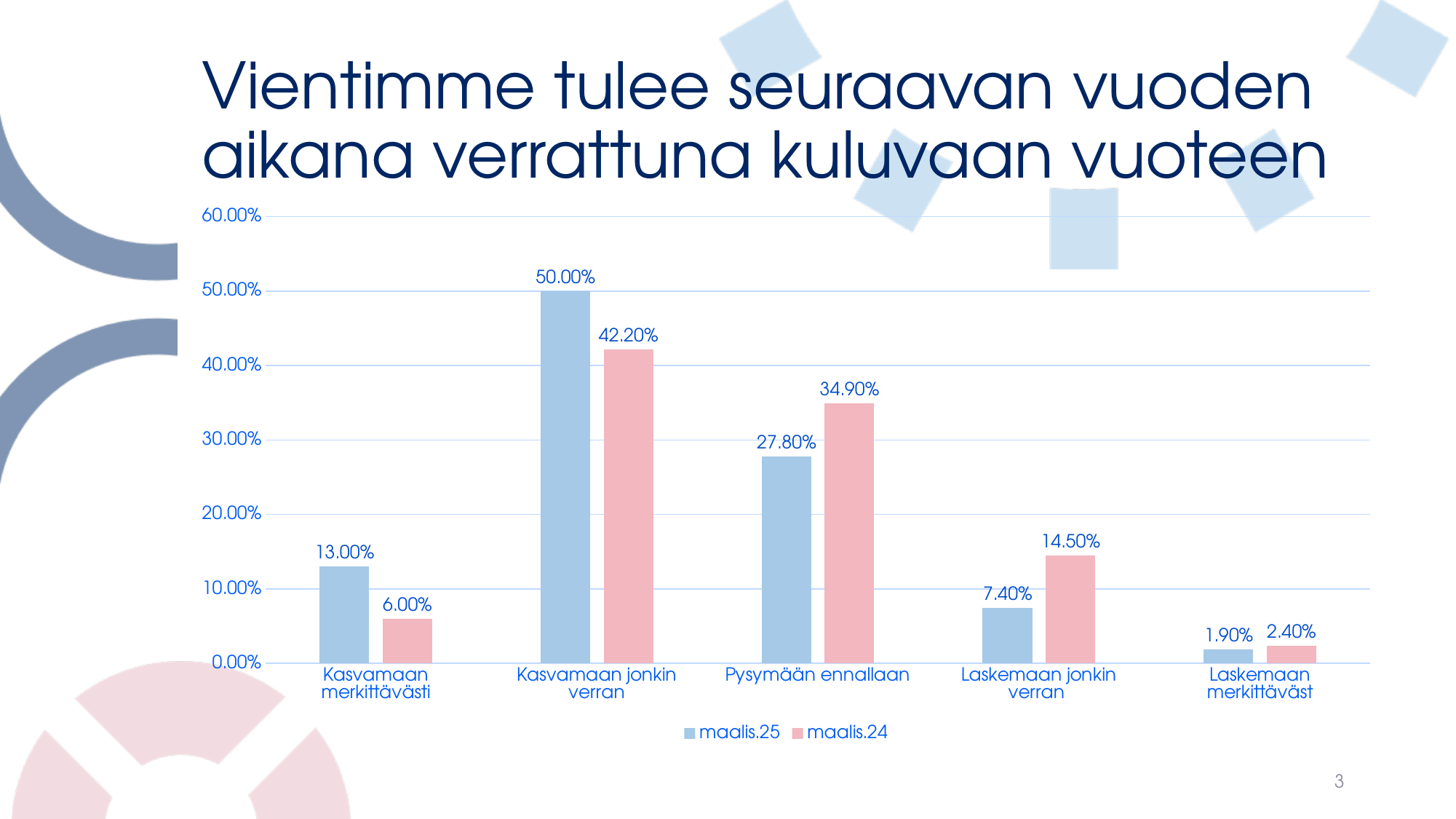

# Vientimme tulee seuraavan vuoden aikana verrattuna kuluvaan vuoteen

### Chart

| Category | maalis.25 | maalis.24 |
|---|---|---|
| Kasvamaan merkittävästi | 0.13 | 0.06 |
| Kasvamaan jonkin verran | 0.5 | 0.422 |
| Pysymään ennallaan | 0.278 | 0.349 |
| Laskemaan jonkin verran  | 0.074 | 0.145 |
| Laskemaan merkittäväst | 0.019 | 0.024 |
3